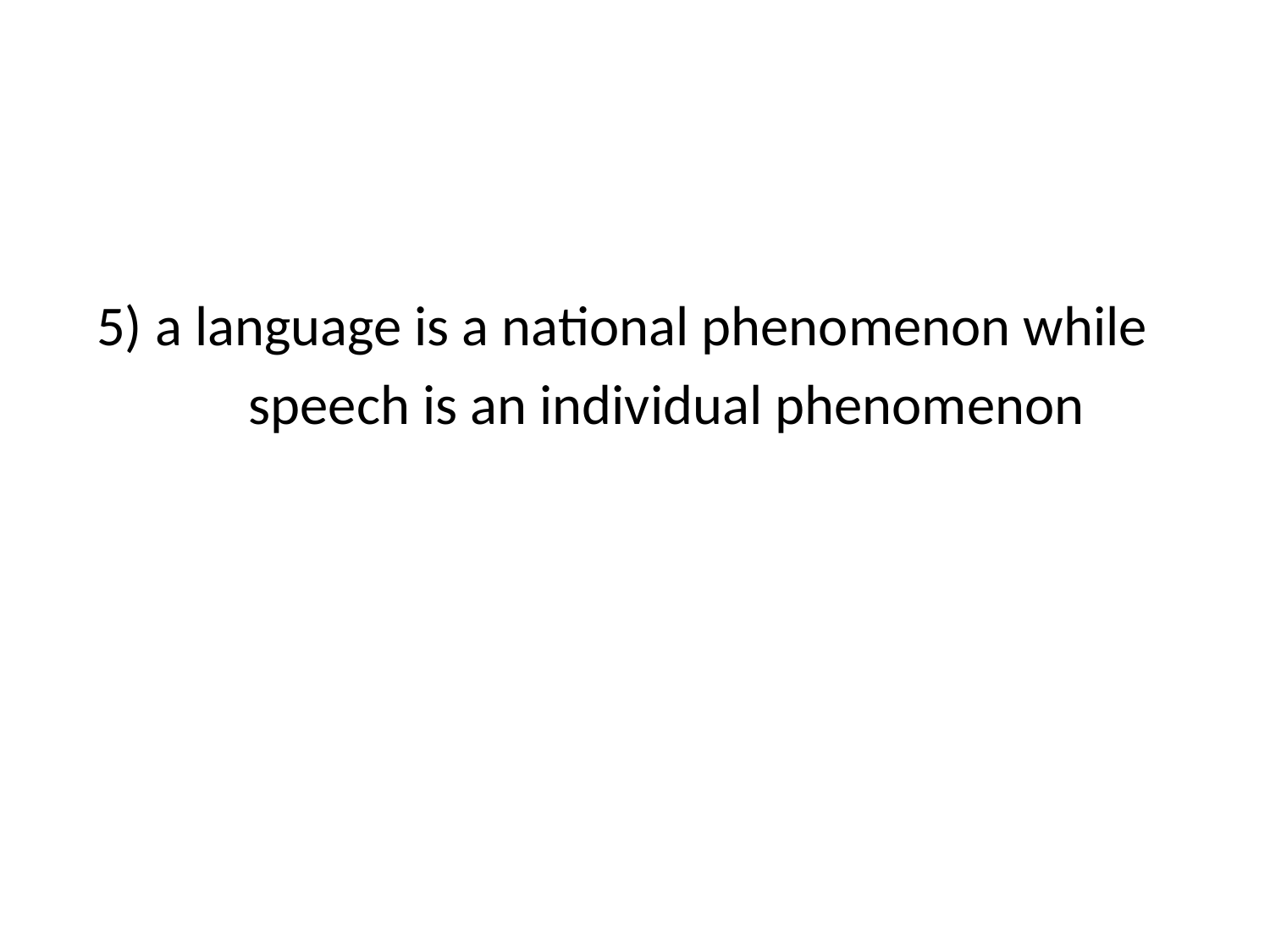

5) a language is a national phenomenon while
     speech is an individual phenomenon